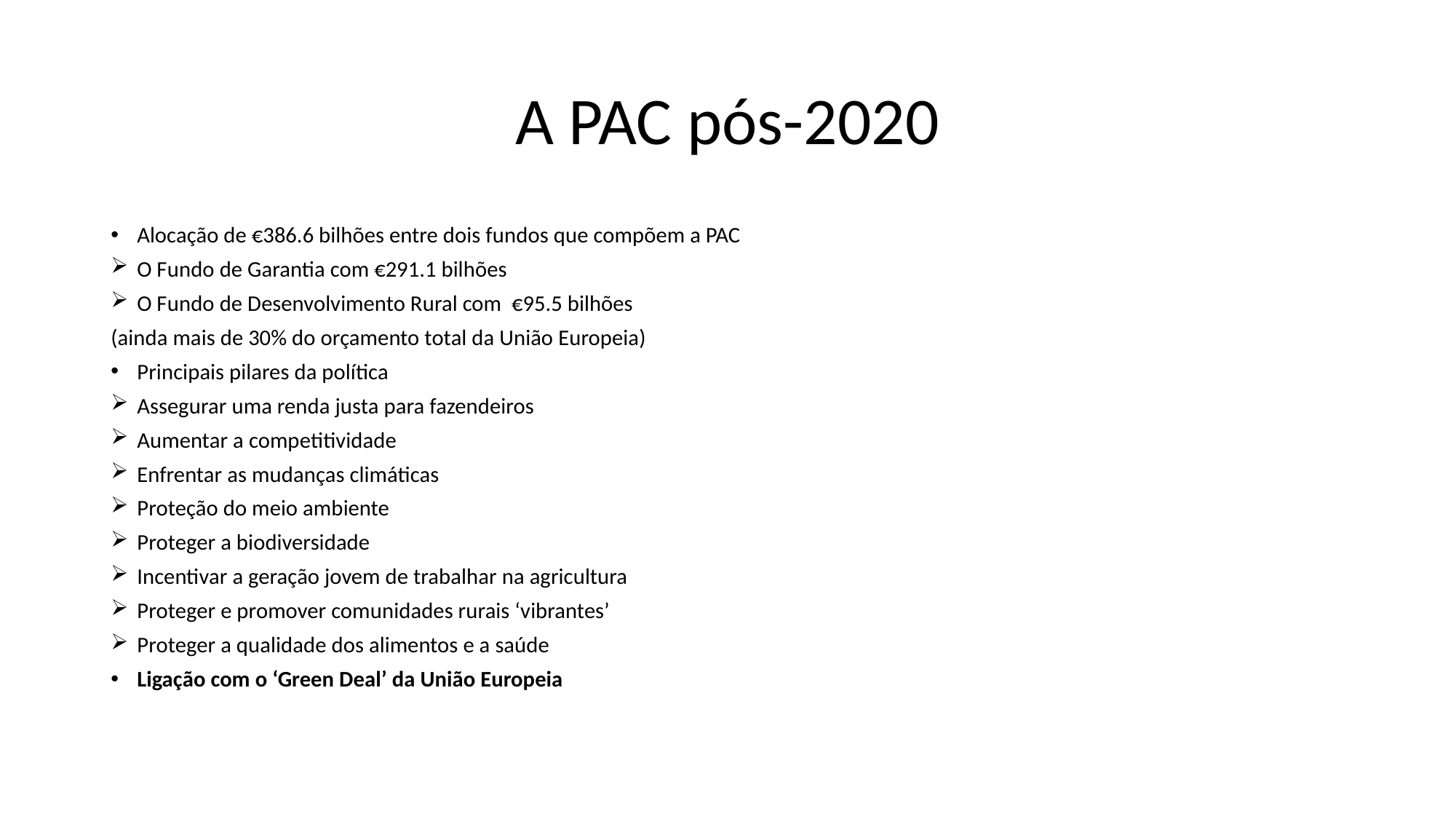

# A PAC pós-2020
Alocação de €386.6 bilhões entre dois fundos que compõem a PAC
O Fundo de Garantia com €291.1 bilhões
O Fundo de Desenvolvimento Rural com  €95.5 bilhões
(ainda mais de 30% do orçamento total da União Europeia)
Principais pilares da política
Assegurar uma renda justa para fazendeiros
Aumentar a competitividade
Enfrentar as mudanças climáticas
Proteção do meio ambiente
Proteger a biodiversidade
Incentivar a geração jovem de trabalhar na agricultura
Proteger e promover comunidades rurais ‘vibrantes’
Proteger a qualidade dos alimentos e a saúde
Ligação com o ‘Green Deal’ da União Europeia